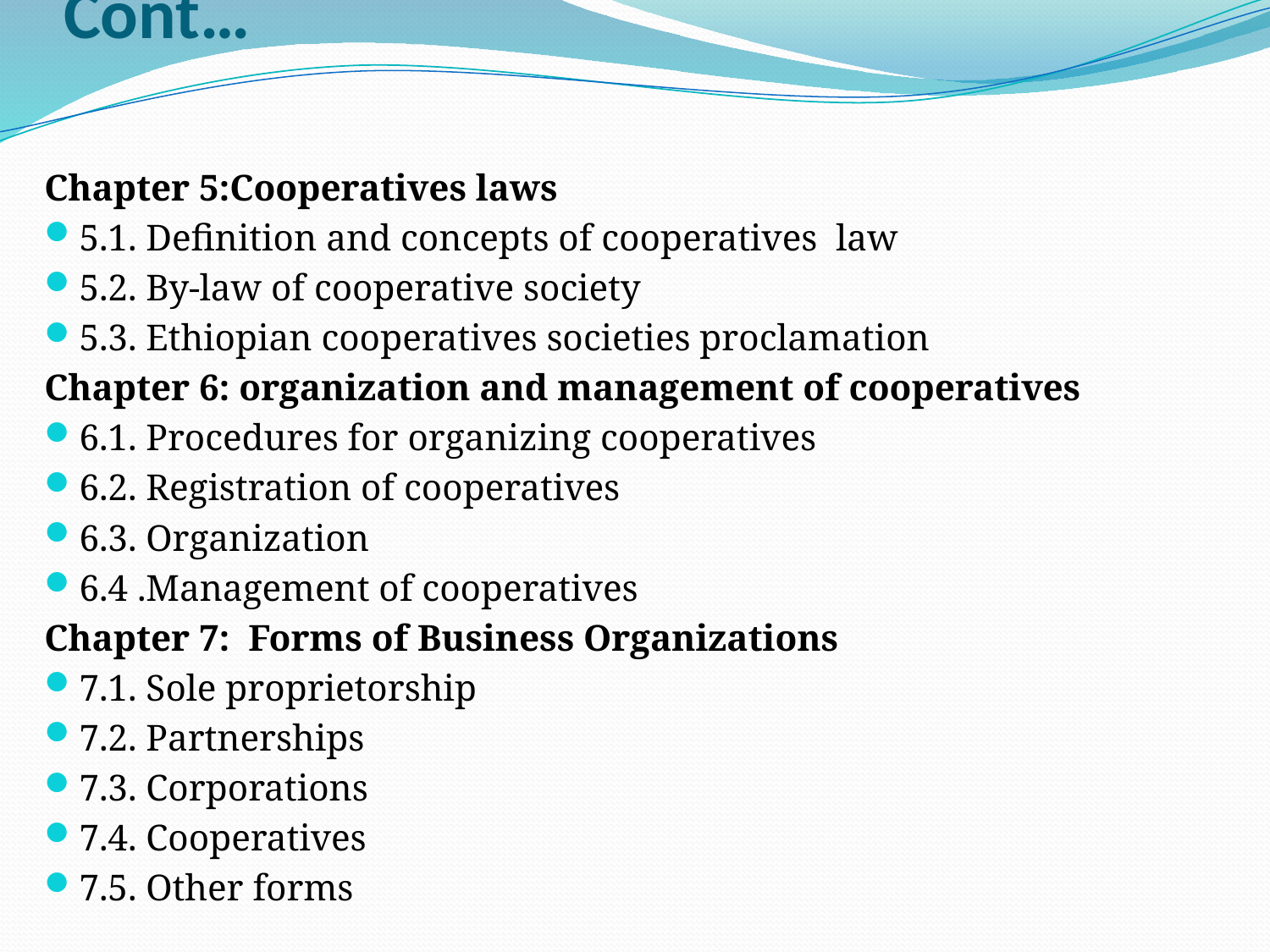

# Cont…
Chapter 5:Cooperatives laws
5.1. Definition and concepts of cooperatives  law
5.2. By-law of cooperative society
5.3. Ethiopian cooperatives societies proclamation
Chapter 6: organization and management of cooperatives
6.1. Procedures for organizing cooperatives
6.2. Registration of cooperatives
6.3. Organization
6.4 .Management of cooperatives
Chapter 7:  Forms of Business Organizations
7.1. Sole proprietorship
7.2. Partnerships
7.3. Corporations
7.4. Cooperatives
7.5. Other forms